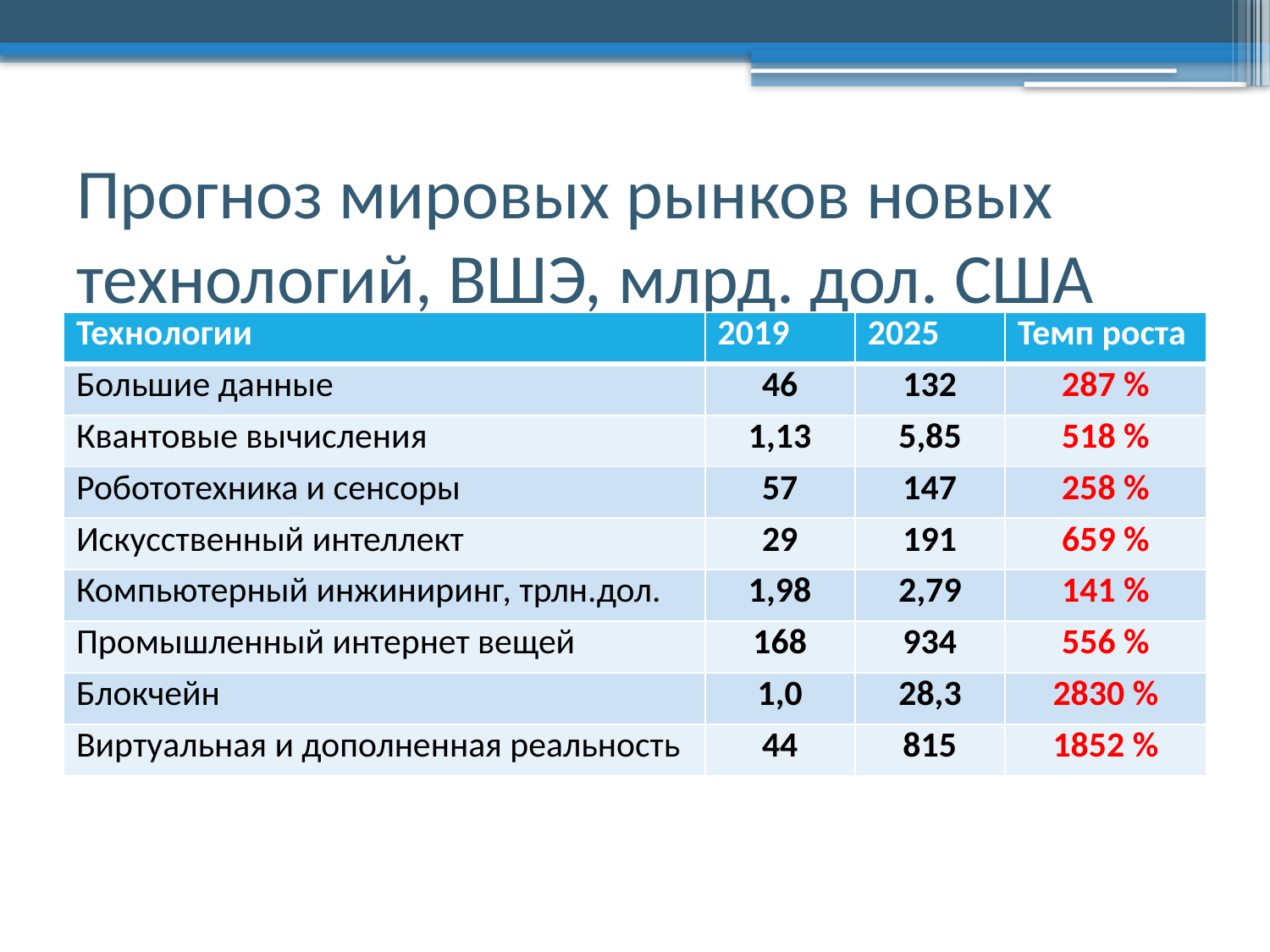

# Прогноз мировых рынков новых технологий, ВШЭ, млрд. дол. США
| Технологии | 2019 | 2025 | Темп роста |
| --- | --- | --- | --- |
| Большие данные | 46 | 132 | 287 % |
| Квантовые вычисления | 1,13 | 5,85 | 518 % |
| Робототехника и сенсоры | 57 | 147 | 258 % |
| Искусственный интеллект | 29 | 191 | 659 % |
| Компьютерный инжиниринг, трлн.дол. | 1,98 | 2,79 | 141 % |
| Промышленный интернет вещей | 168 | 934 | 556 % |
| Блокчейн | 1,0 | 28,3 | 2830 % |
| Виртуальная и дополненная реальность | 44 | 815 | 1852 % |